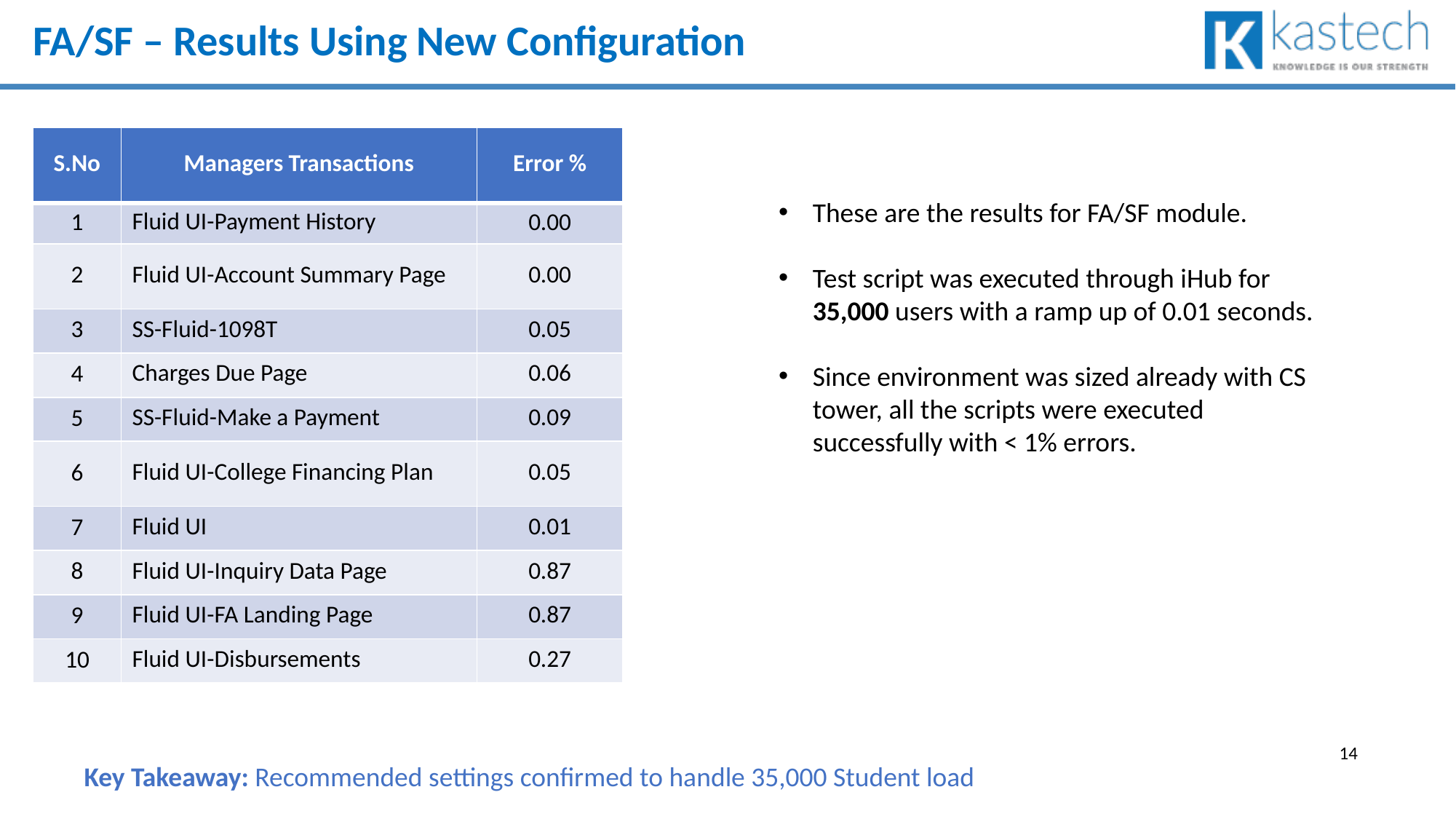

# FA/SF – Results Using New Configuration
| S.No | Managers Transactions | Error % |
| --- | --- | --- |
| 1 | Fluid UI-Payment History | 0.00 |
| 2 | Fluid UI-Account Summary Page | 0.00 |
| 3 | SS-Fluid-1098T | 0.05 |
| 4 | Charges Due Page | 0.06 |
| 5 | SS-Fluid-Make a Payment | 0.09 |
| 6 | Fluid UI-College Financing Plan | 0.05 |
| 7 | Fluid UI | 0.01 |
| 8 | Fluid UI-Inquiry Data Page | 0.87 |
| 9 | Fluid UI-FA Landing Page | 0.87 |
| 10 | Fluid UI-Disbursements | 0.27 |
These are the results for FA/SF module.

Test script was executed through iHub for 35,000 users with a ramp up of 0.01 seconds.

Since environment was sized already with CS tower, all the scripts were executed successfully with < 1% errors.
14
Key Takeaway: Recommended settings confirmed to handle 35,000 Student load